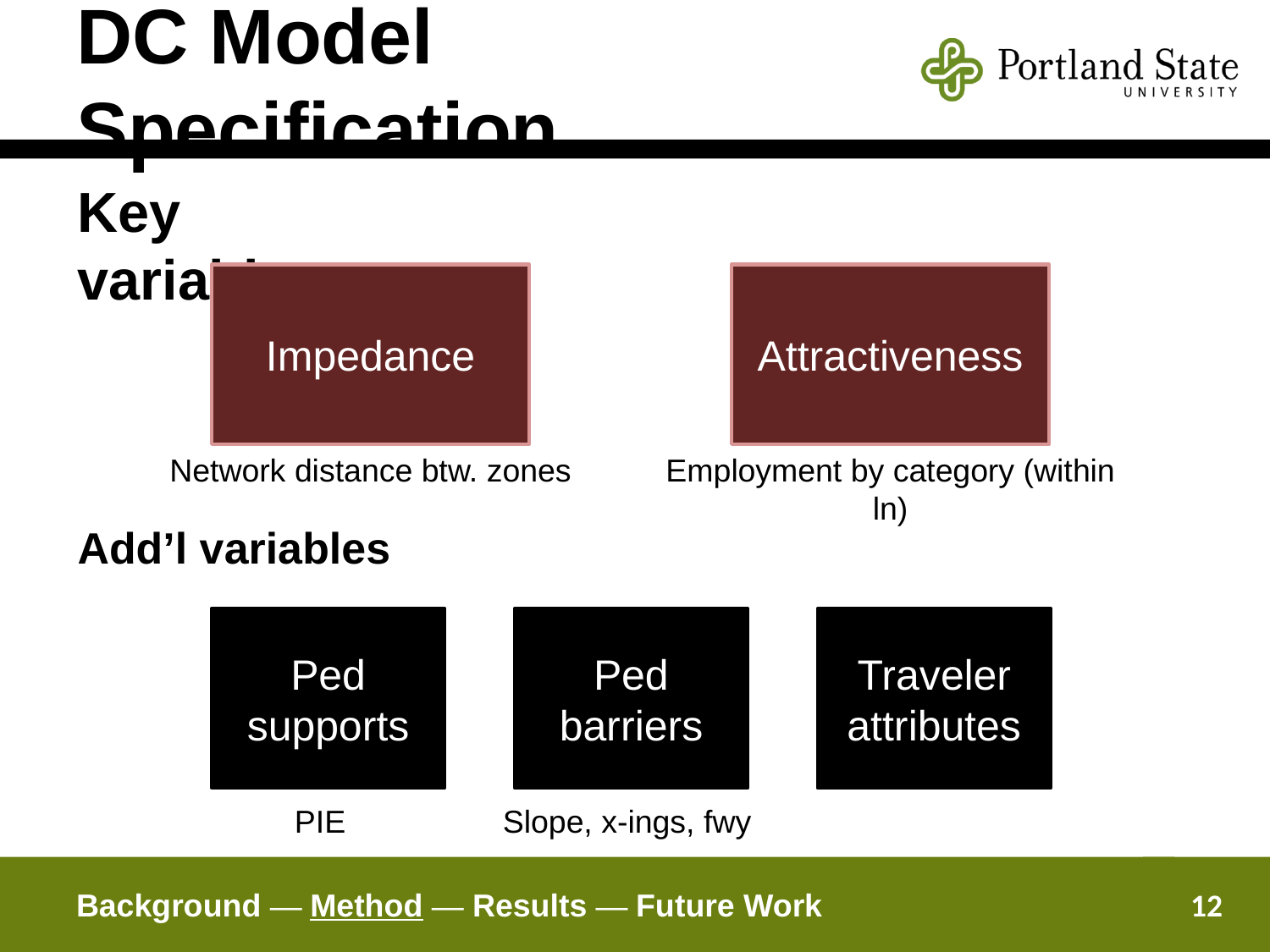

# DC Model Specification
Key variables
Impedance
Attractiveness
Network distance btw. zones
Employment by category (within ln)
Add’l variables
Ped supports
Ped barriers
Traveler attributes
PIE
Slope, x-ings, fwy
Background — Method — Results — Future Work
12